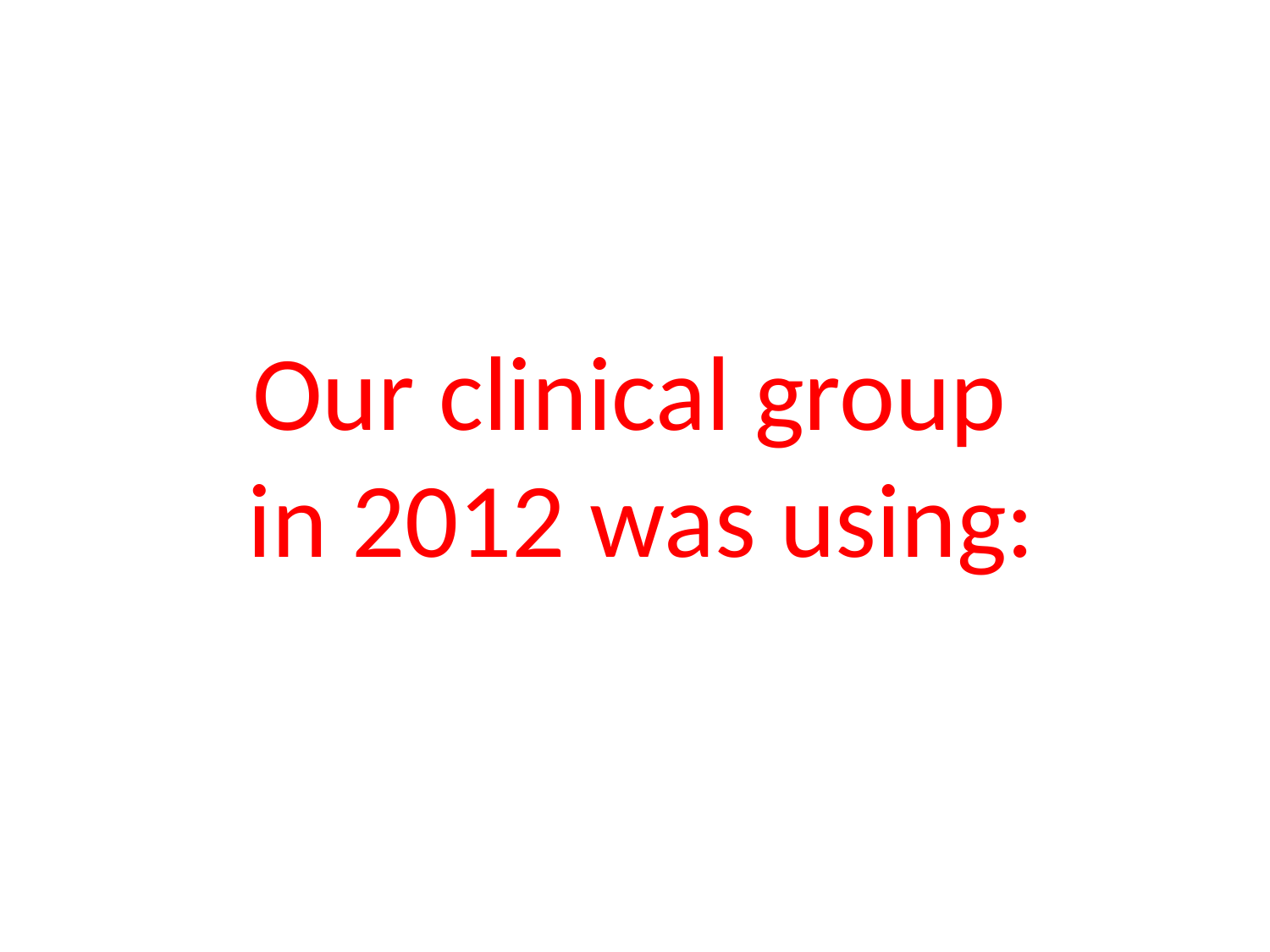

Our clinical group
in 2012 was using: